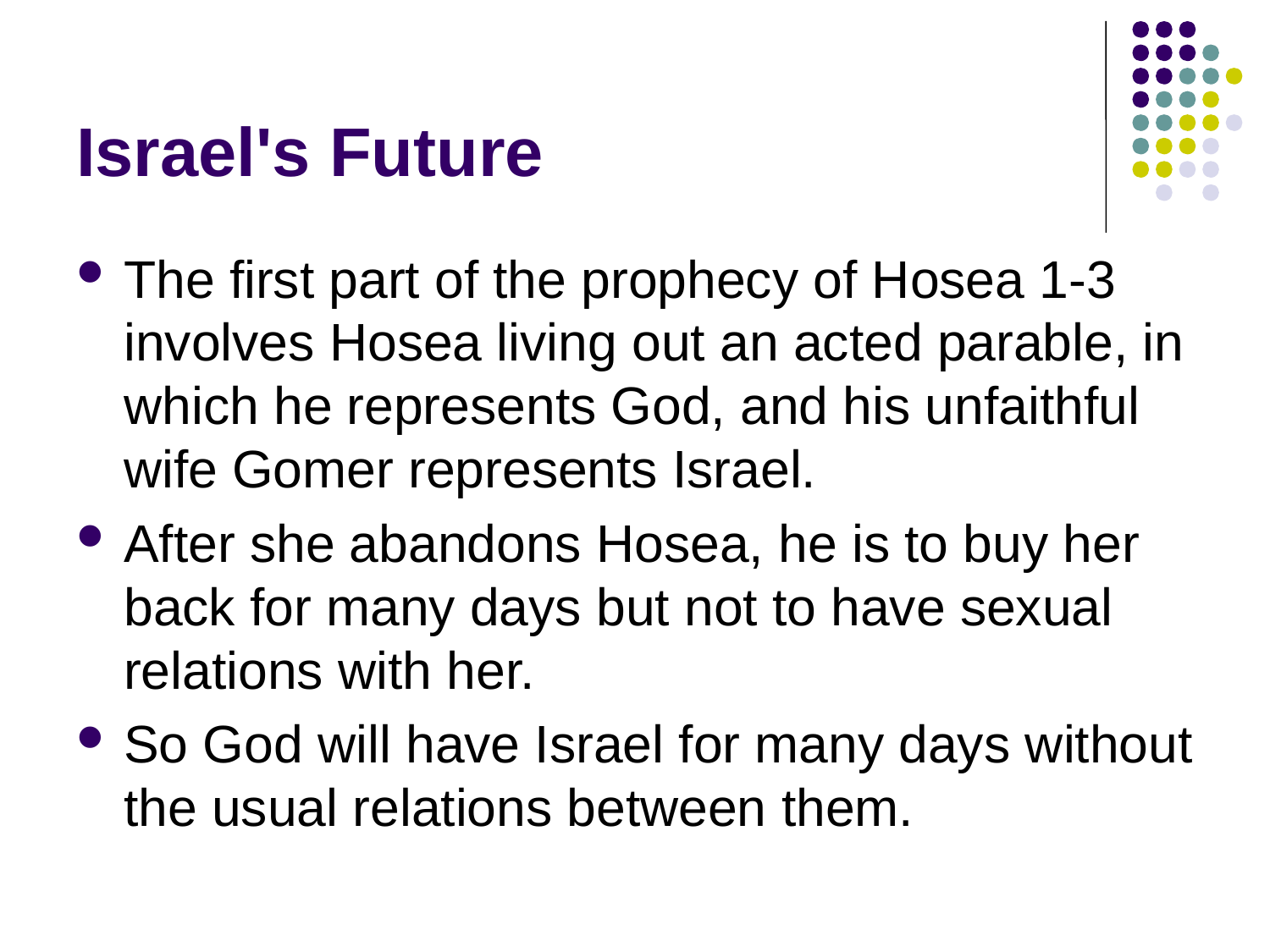

# Israel's Future
The first part of the prophecy of Hosea 1-3 involves Hosea living out an acted parable, in which he represents God, and his unfaithful wife Gomer represents Israel.
After she abandons Hosea, he is to buy her back for many days but not to have sexual relations with her.
So God will have Israel for many days without the usual relations between them.